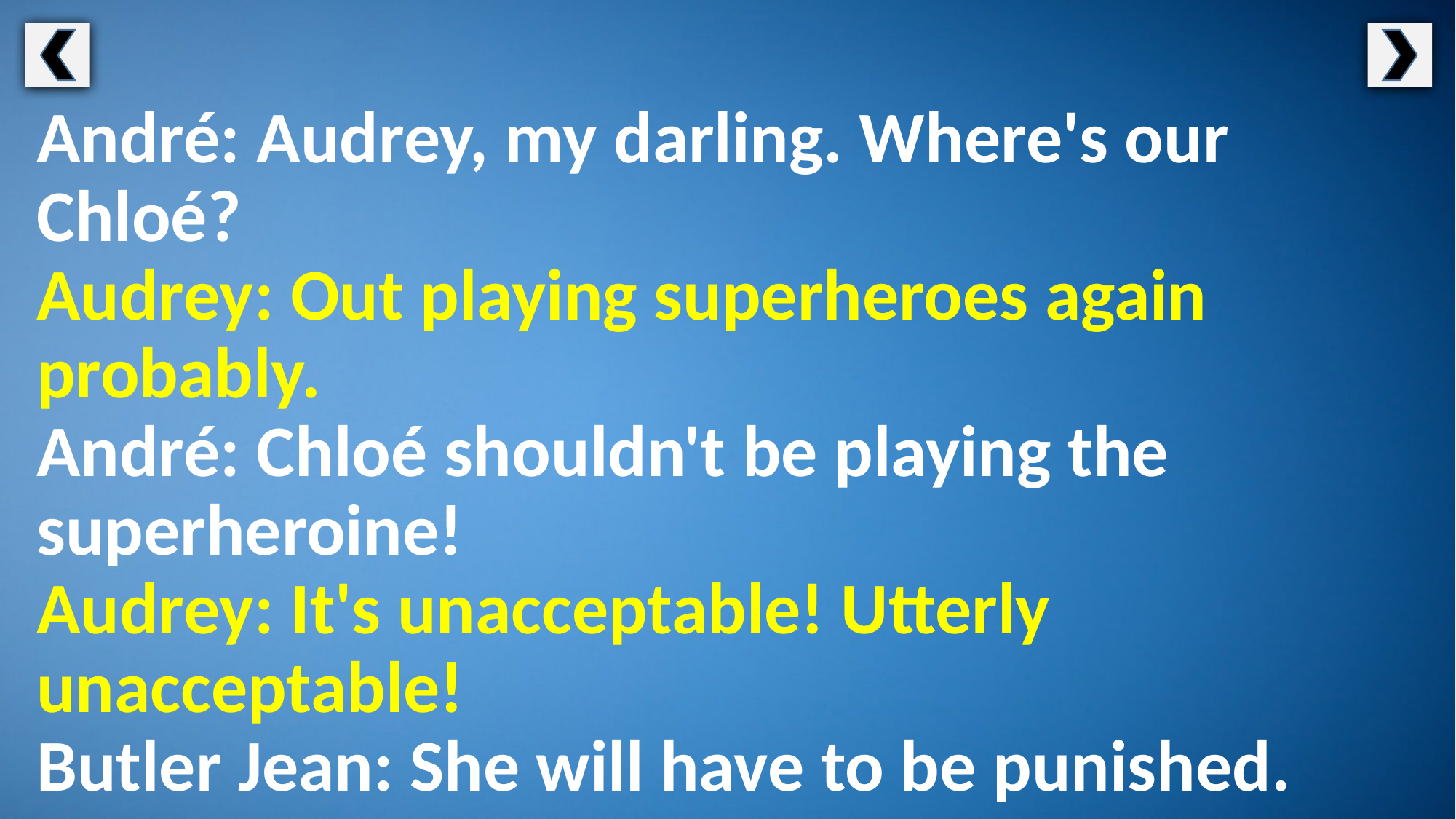

André: Audrey, my darling. Where's our Chloé?
Audrey: Out playing superheroes again probably.
André: Chloé shouldn't be playing the superheroine!
Audrey: It's unacceptable! Utterly unacceptable!
Butler Jean: She will have to be punished.